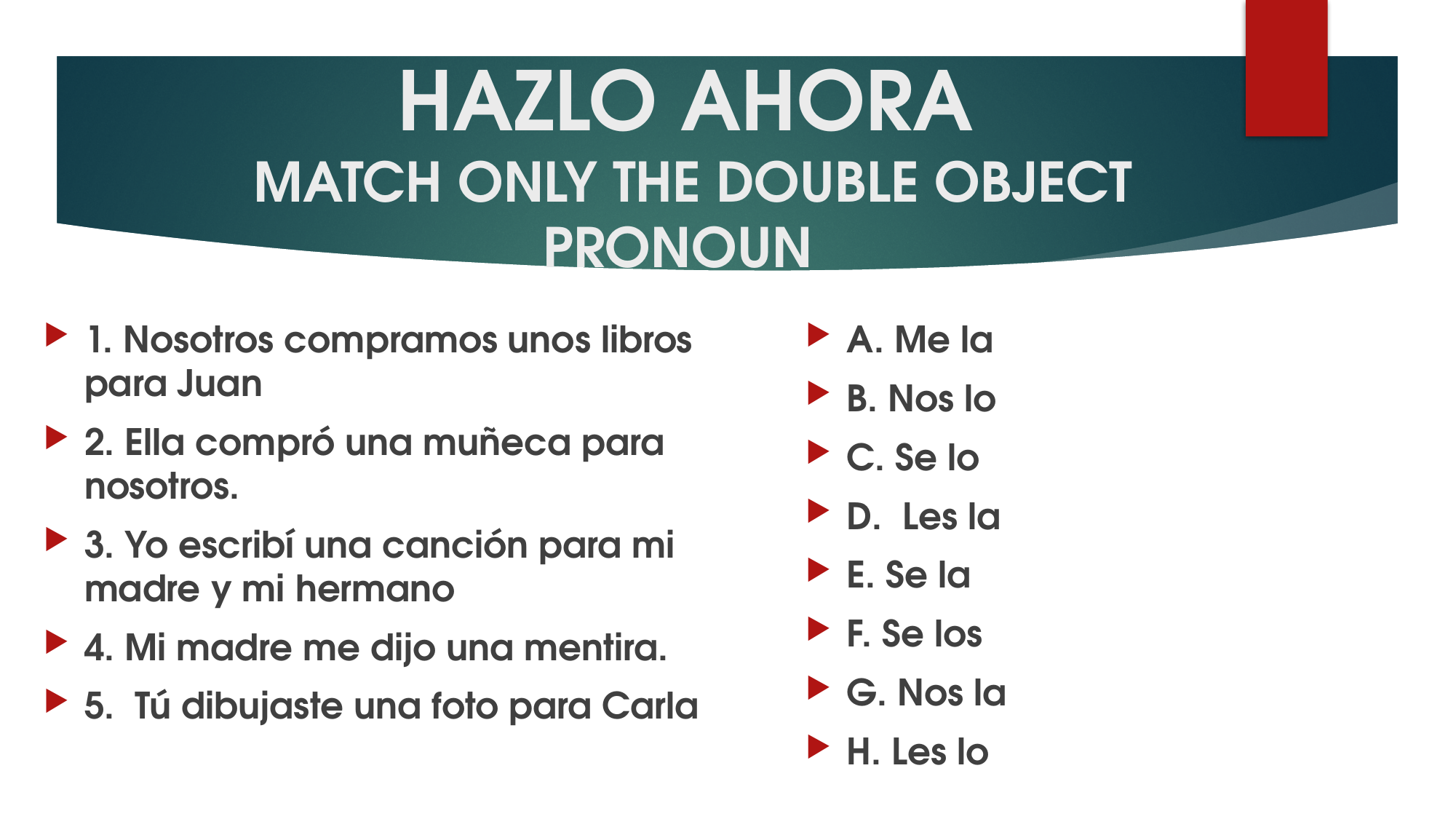

# HAZLO AHORA MATCH ONLY THE DOUBLE OBJECT PRONOUN
1. Nosotros compramos unos libros para Juan
2. Ella compró una muñeca para nosotros.
3. Yo escribí una canción para mi madre y mi hermano
4. Mi madre me dijo una mentira.
5.  Tú dibujaste una foto para Carla
A. Me la
B. Nos lo
C. Se lo
D.  Les la
E. Se la
F. Se los
G. Nos la
H. Les lo